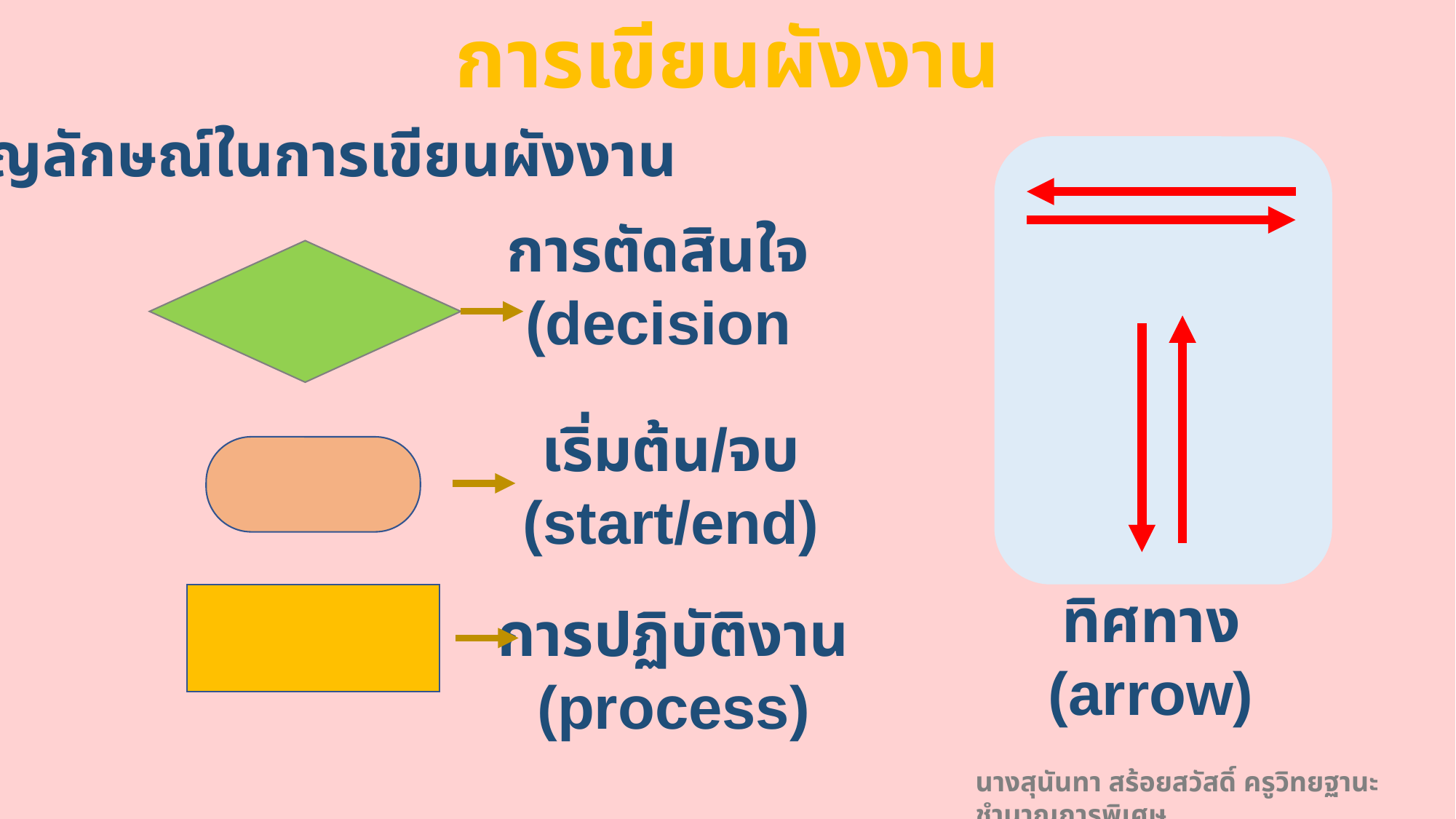

การเขียนผังงาน
สัญลักษณ์ในการเขียนผังงาน

การตัดสินใจ
(decision

เริ่มต้น/จบ
(start/end)

ทิศทาง
(arrow)

การปฏิบัติงาน
(process)
นางสุนันทา สร้อยสวัสดิ์ ครูวิทยฐานะ ชำนาญการพิเศษ